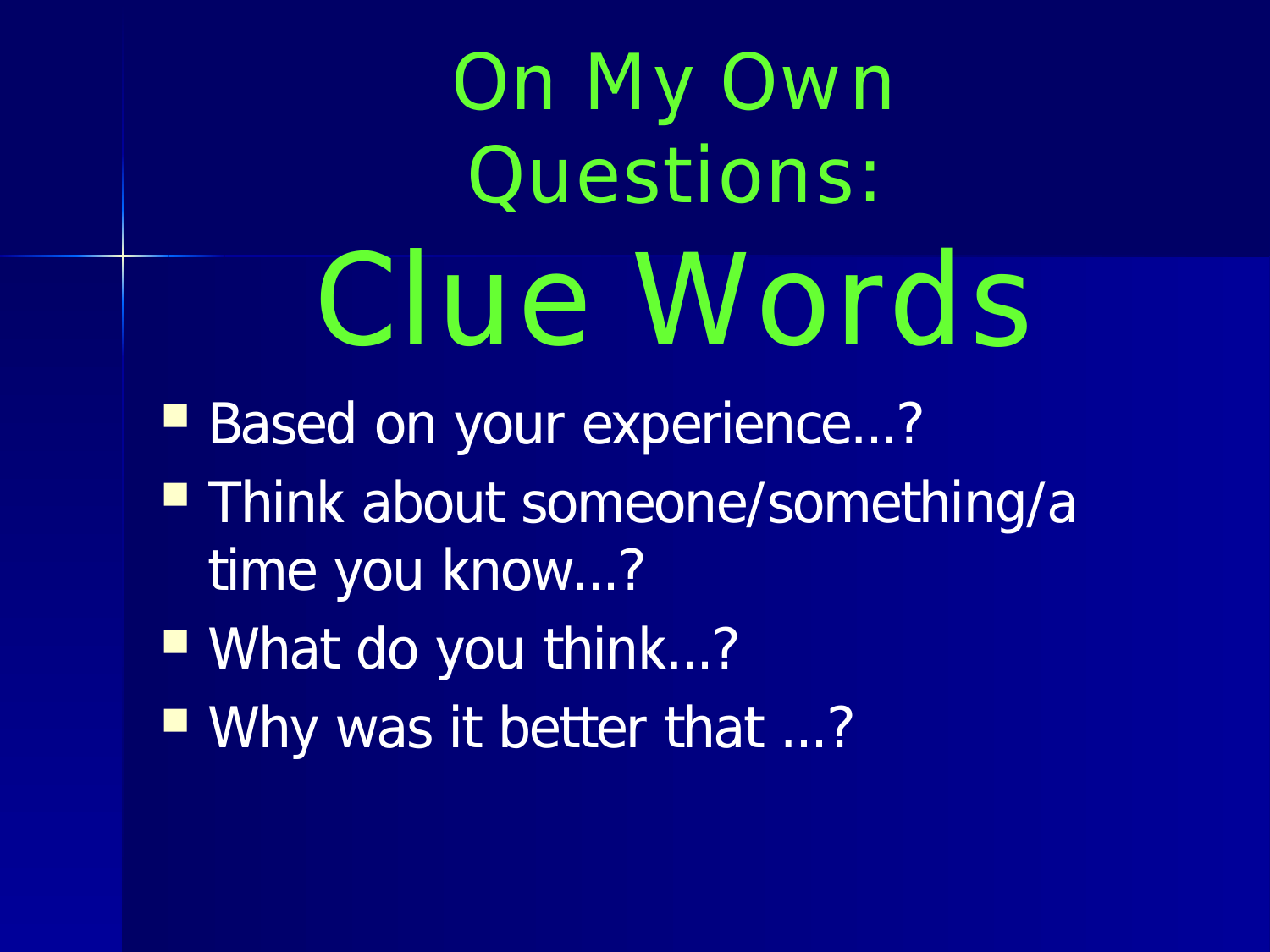

# On My Own Questions: Clue Words
Based on your experience…?
Think about someone/something/a time you know…?
What do you think…?
Why was it better that …?